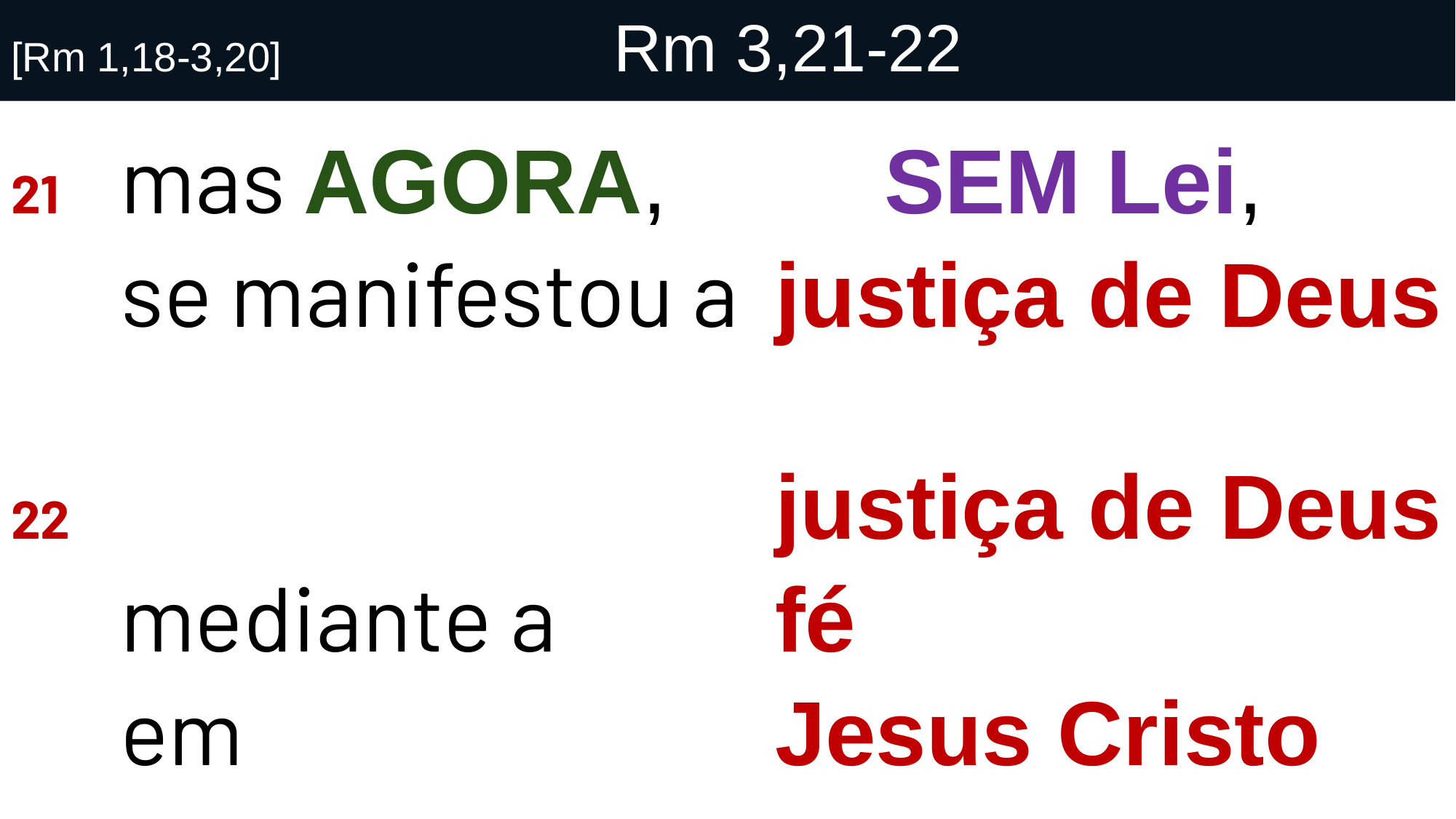

# [Rm 1,18-3,20] 			     Rm 3,21-22

21 	mas Agora, 		sem Lei,
	se manifestou a	justiça de Deus

22 							justiça de Deus
	mediante a 		fé
	em 					Jesus Cristo